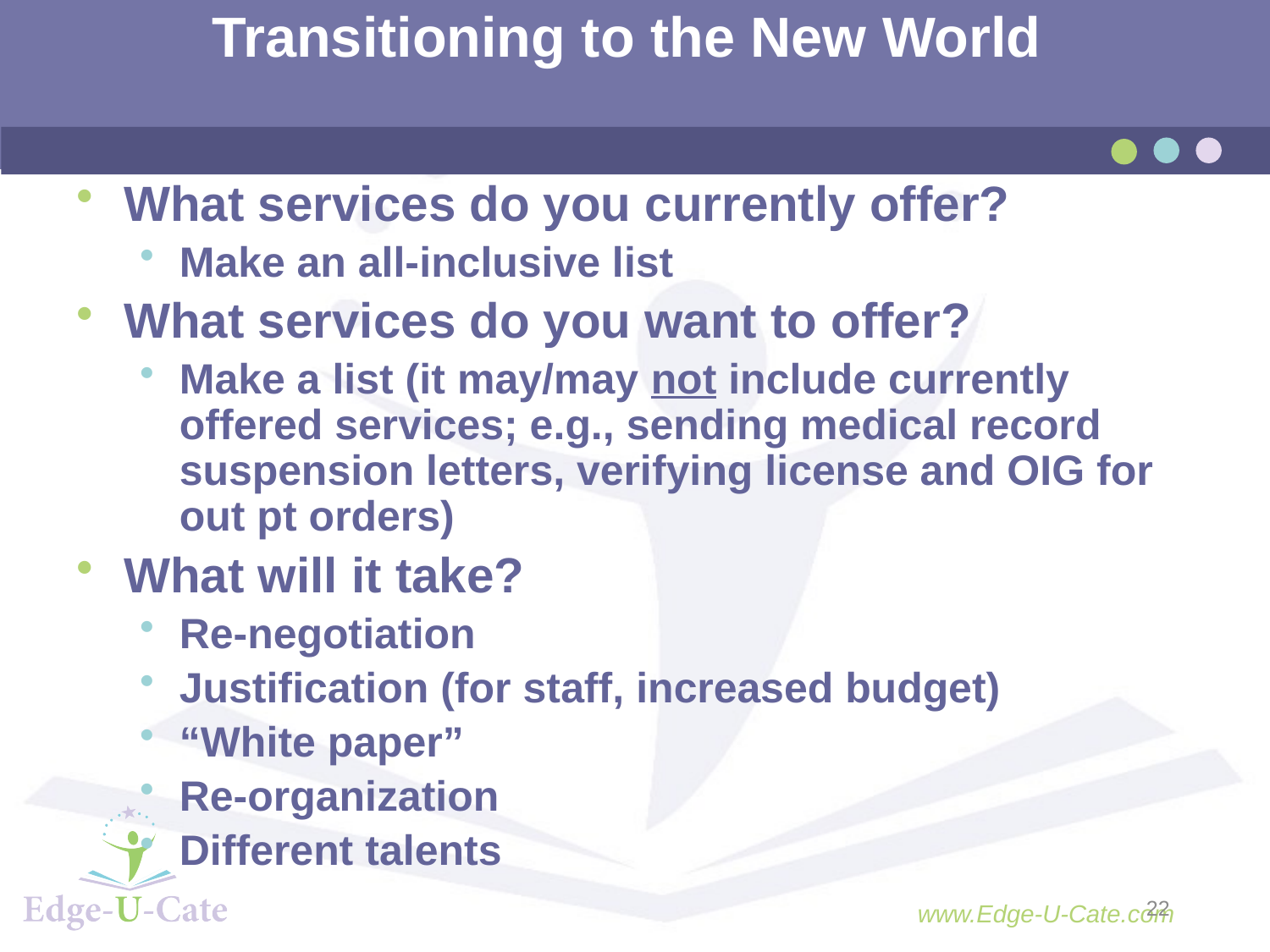

# Transitioning to the New World
What services do you currently offer?
Make an all-inclusive list
What services do you want to offer?
Make a list (it may/may not include currently offered services; e.g., sending medical record suspension letters, verifying license and OIG for out pt orders)
What will it take?
Re-negotiation
Justification (for staff, increased budget)
“White paper”
Re-organization
Different talents

22